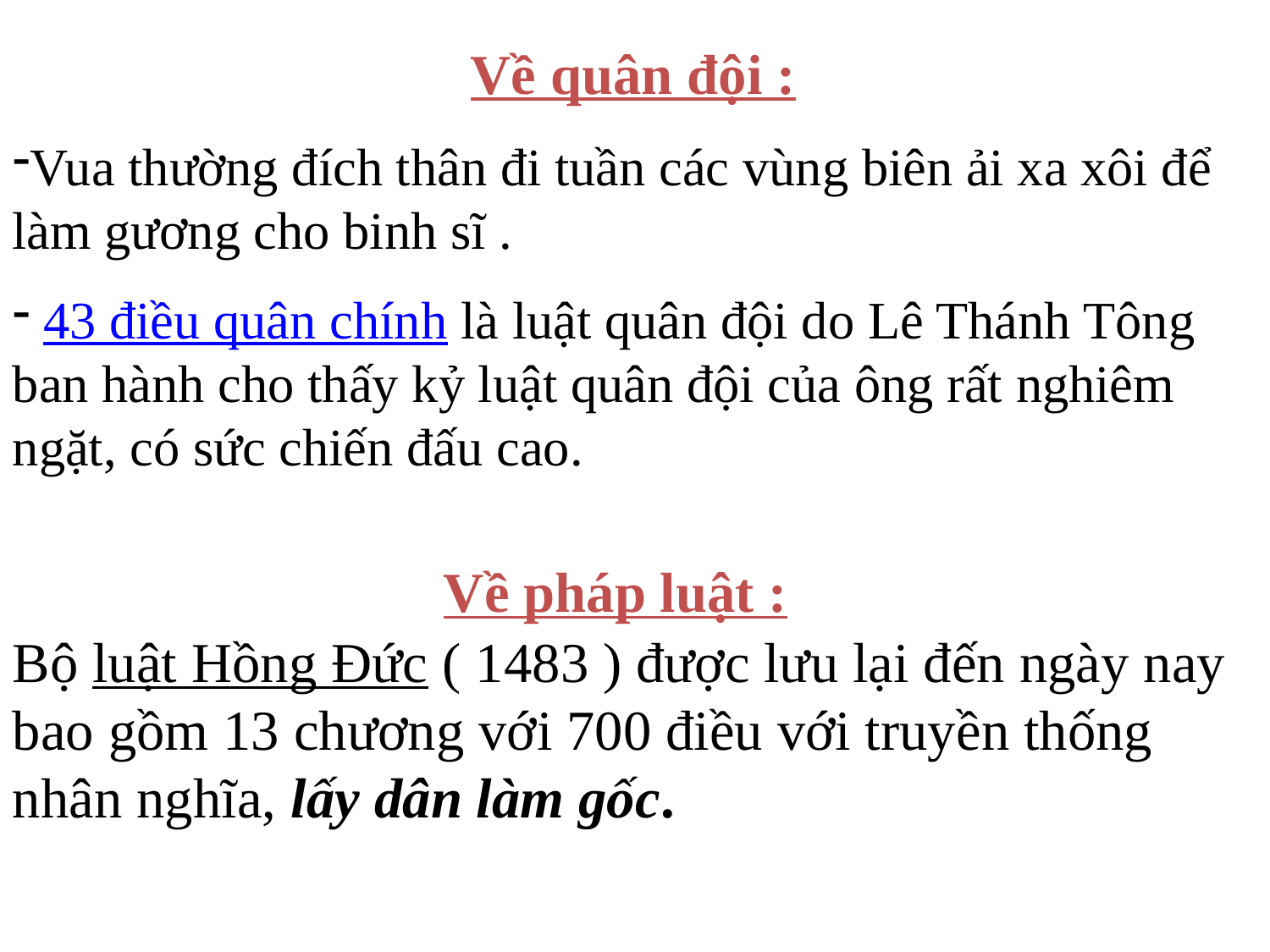

Về quân đội :
Vua thường đích thân đi tuần các vùng biên ải xa xôi để làm gương cho binh sĩ .
 43 điều quân chính là luật quân đội do Lê Thánh Tông ban hành cho thấy kỷ luật quân đội của ông rất nghiêm ngặt, có sức chiến đấu cao.
Về pháp luật :
Bộ luật Hồng Đức ( 1483 ) được lưu lại đến ngày nay bao gồm 13 chương với 700 điều với truyền thống nhân nghĩa, lấy dân làm gốc.